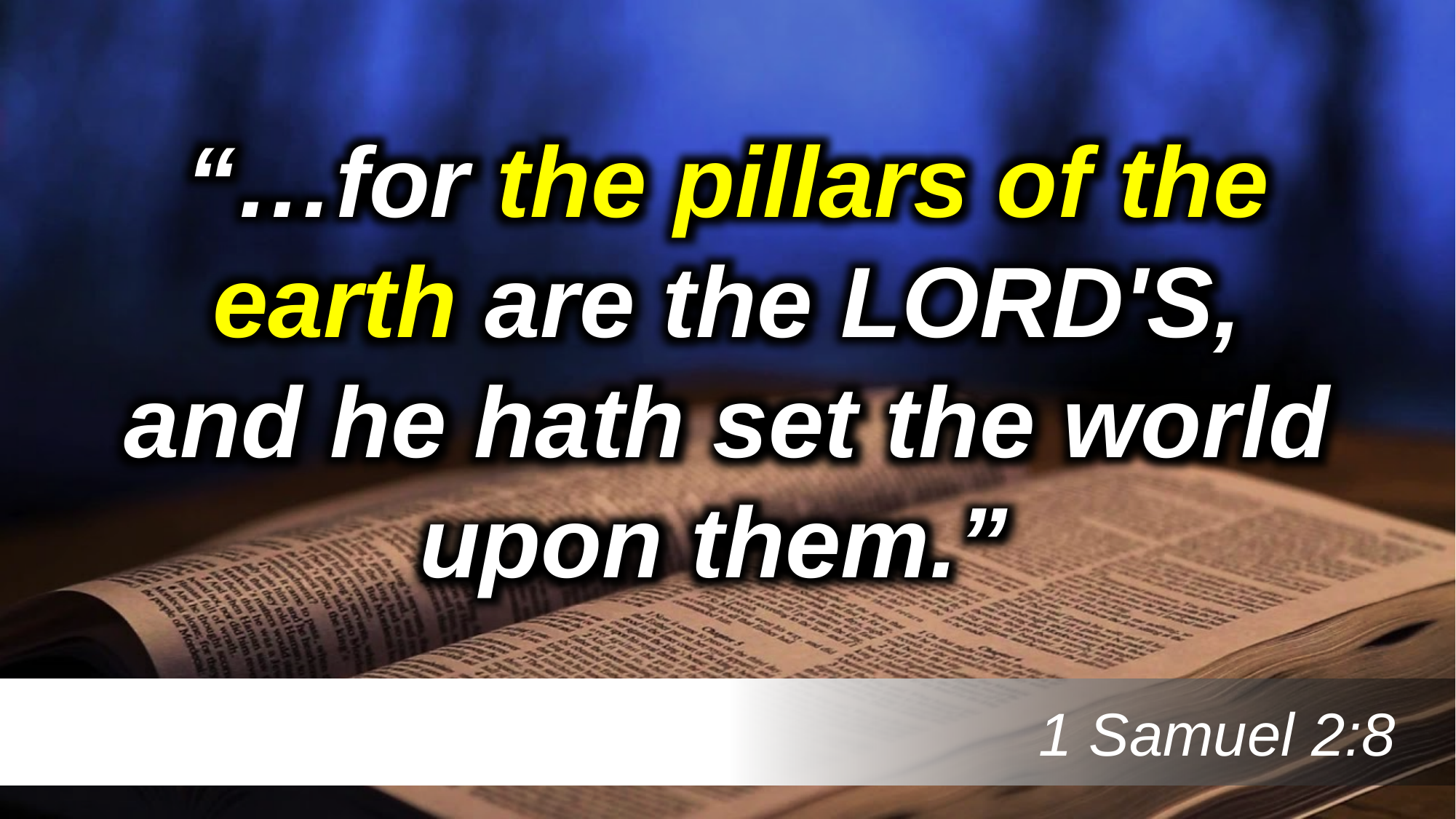

“…for the pillars of the earth are the LORD'S, and he hath set the world upon them.”

 1 Samuel 2:8